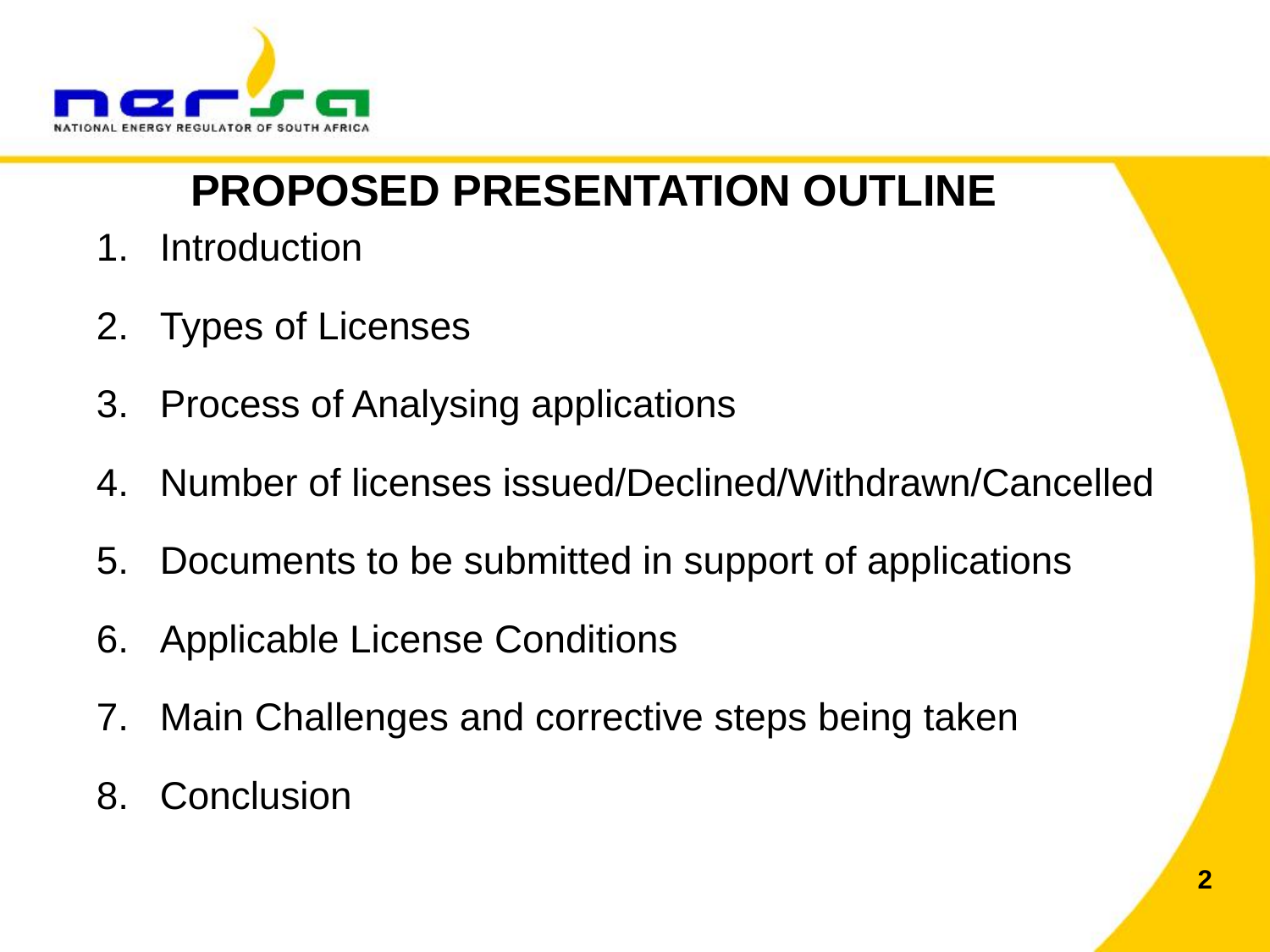

PROPOSED PRESENTATION OUTLINE
Introduction
Types of Licenses
Process of Analysing applications
Number of licenses issued/Declined/Withdrawn/Cancelled
Documents to be submitted in support of applications
Applicable License Conditions
Main Challenges and corrective steps being taken
Conclusion

2